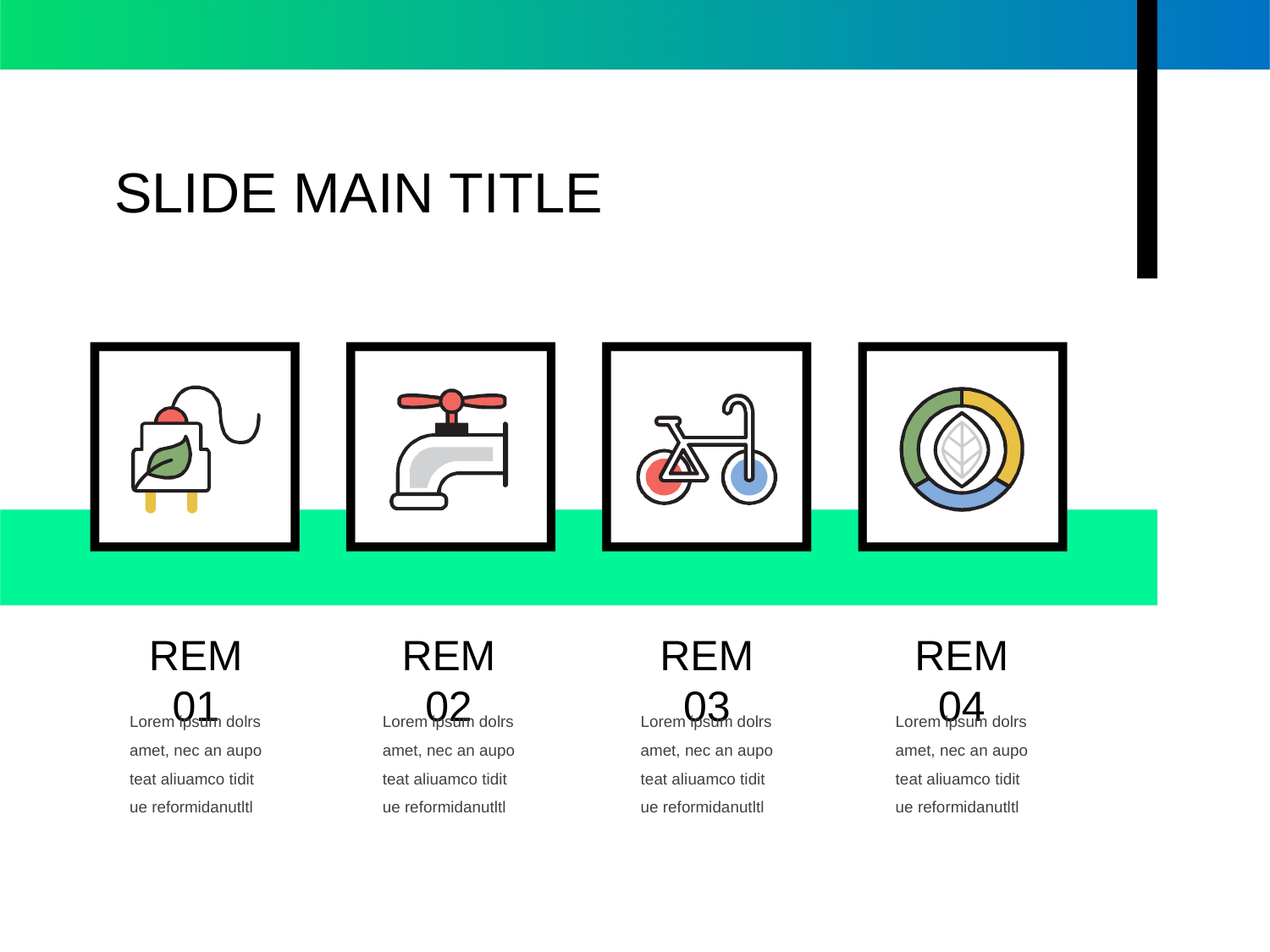

SLIDE MAIN TITLE
REM 01
REM 02
REM 03
REM 04
Lorem ipsum dolrs
amet, nec an aupo
teat aliuamco tidit
ue reformidanutltl
Lorem ipsum dolrs
amet, nec an aupo
teat aliuamco tidit
ue reformidanutltl
Lorem ipsum dolrs
amet, nec an aupo
teat aliuamco tidit
ue reformidanutltl
Lorem ipsum dolrs
amet, nec an aupo
teat aliuamco tidit
ue reformidanutltl